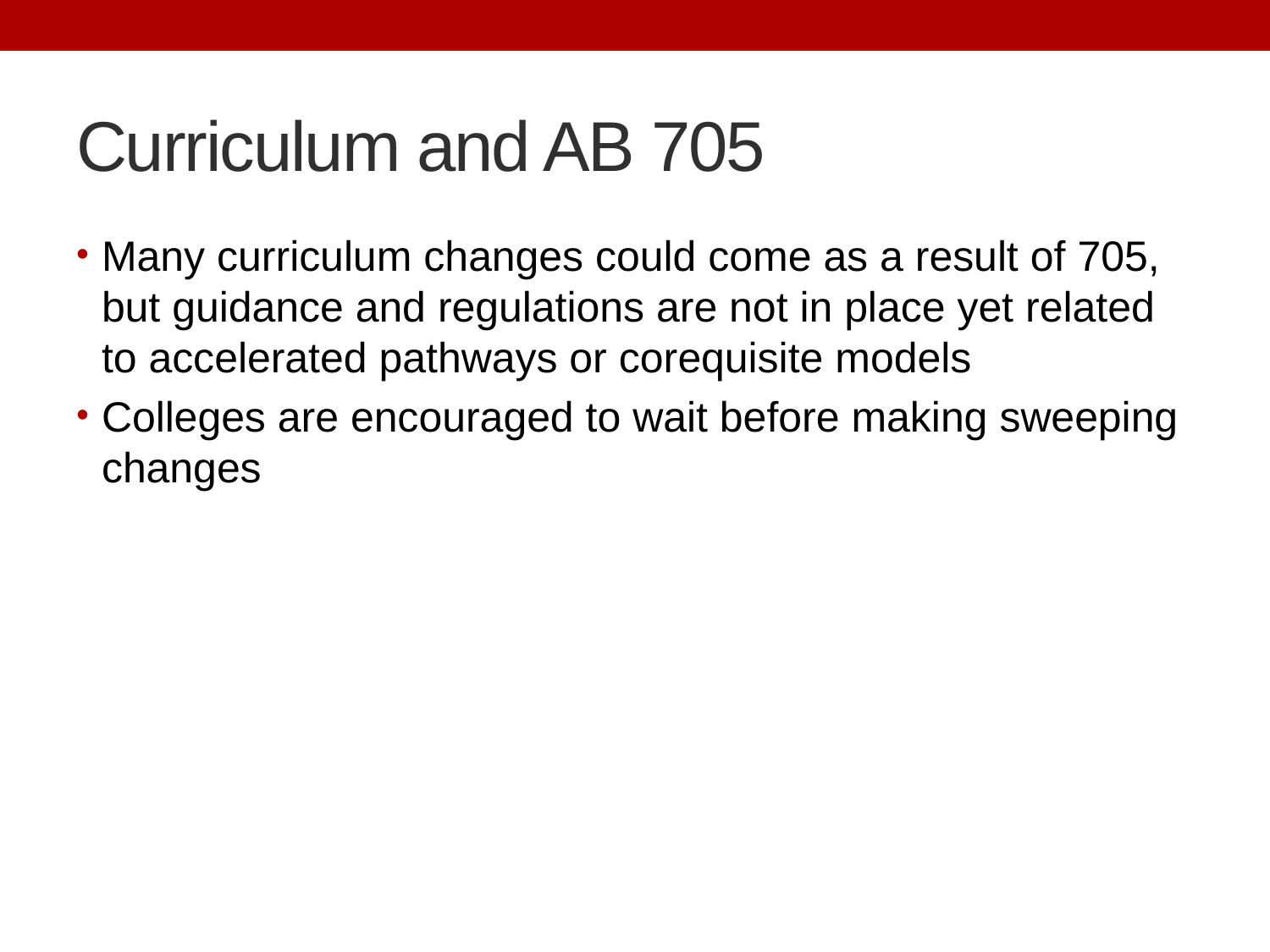

# Curriculum and AB 705
Many curriculum changes could come as a result of 705, but guidance and regulations are not in place yet related to accelerated pathways or corequisite models
Colleges are encouraged to wait before making sweeping changes